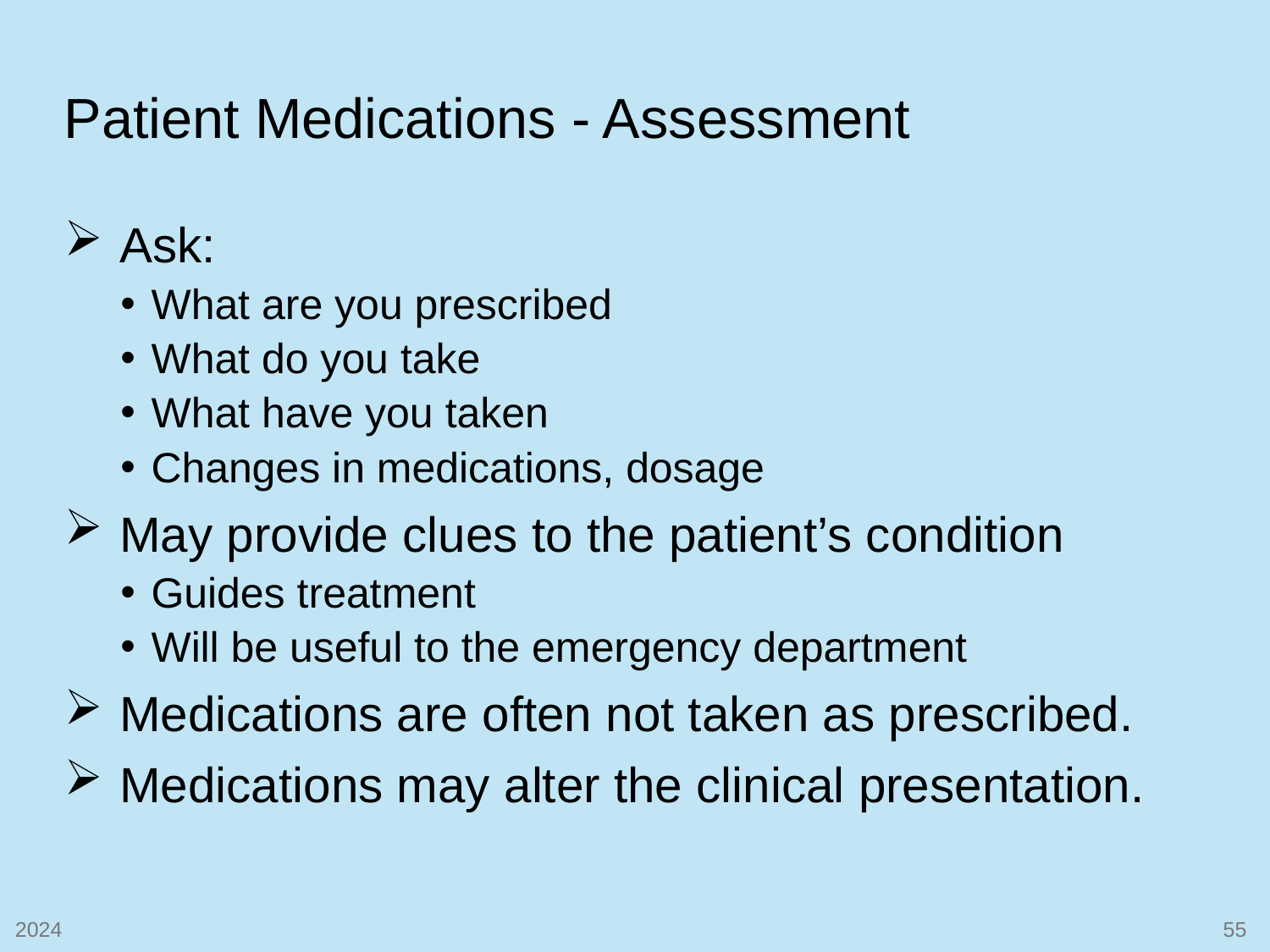

# Patient Medications - Assessment
Ask:
What are you prescribed
What do you take
What have you taken
Changes in medications, dosage
May provide clues to the patient’s condition
Guides treatment
Will be useful to the emergency department
Medications are often not taken as prescribed.
Medications may alter the clinical presentation.

2024
55